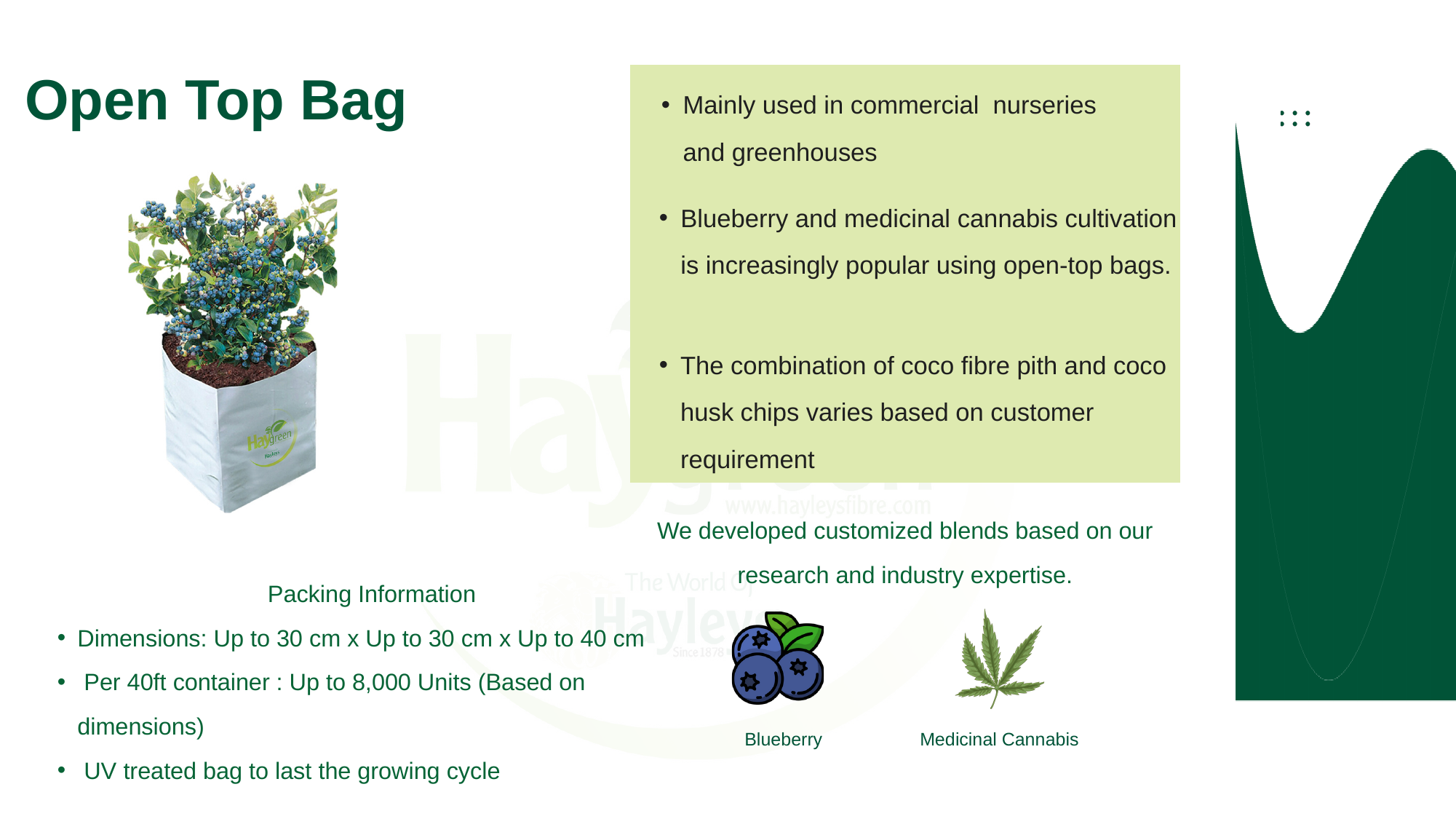

Open Top Bag
Mainly used in commercial  nurseries and greenhouses
Blueberry and medicinal cannabis cultivation is increasingly popular using open-top bags.
The combination of coco fibre pith and coco husk chips varies based on customer requirement

We developed customized blends based on our research and industry expertise.
Packing Information
Dimensions: Up to 30 cm x Up to 30 cm x Up to 40 cm
 Per 40ft container : Up to 8,000 Units (Based on dimensions)
 UV treated bag to last the growing cycle

Blueberry
Medicinal Cannabis